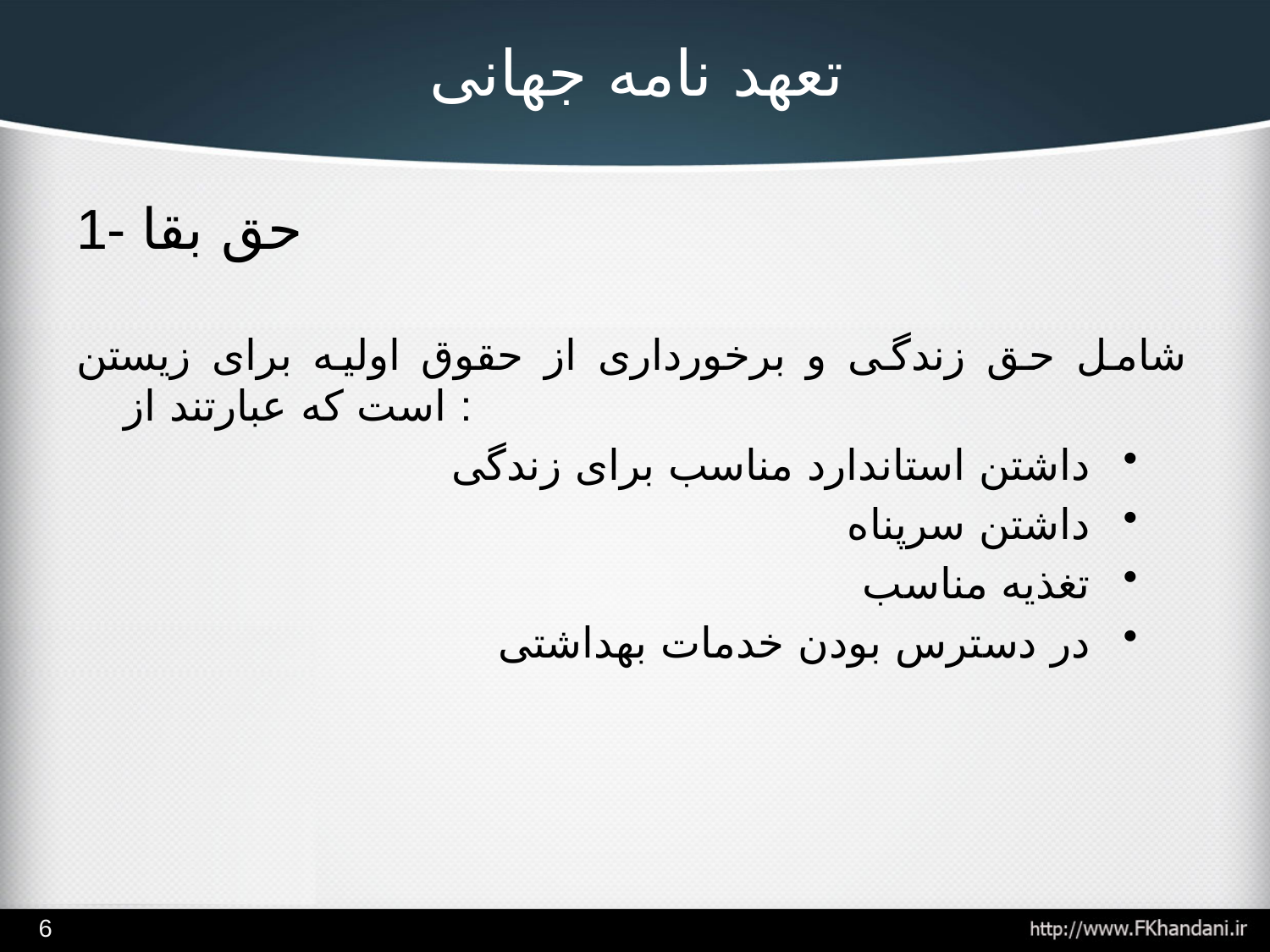

# تعهد نامه جهانی

1- حق بقا

شامل حق زندگی و برخورداری از حقوق اولیه برای زیستن است که عبارتند از :
داشتن استاندارد مناسب برای زندگی
داشتن سرپناه
تغذیه مناسب
در دسترس بودن خدمات بهداشتی
6